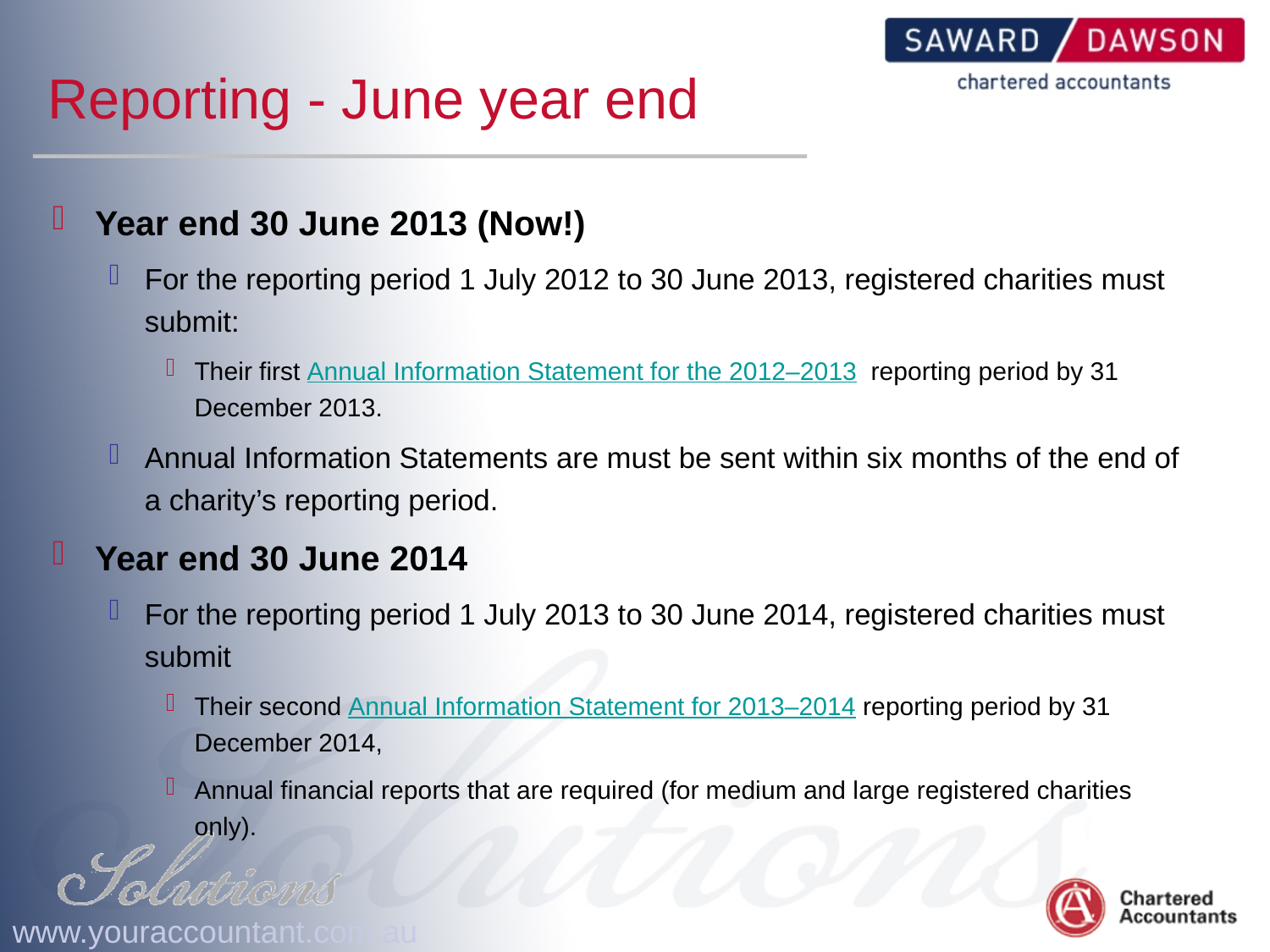

# Reporting - June year end
Year end 30 June 2013 (Now!)
For the reporting period 1 July 2012 to 30 June 2013, registered charities must submit:
Their first Annual Information Statement for the 2012–2013  reporting period by 31 December 2013.
Annual Information Statements are must be sent within six months of the end of a charity’s reporting period.
Year end 30 June 2014
For the reporting period 1 July 2013 to 30 June 2014, registered charities must submit
Their second Annual Information Statement for 2013–2014 reporting period by 31 December 2014,
Annual financial reports that are required (for medium and large registered charities only).